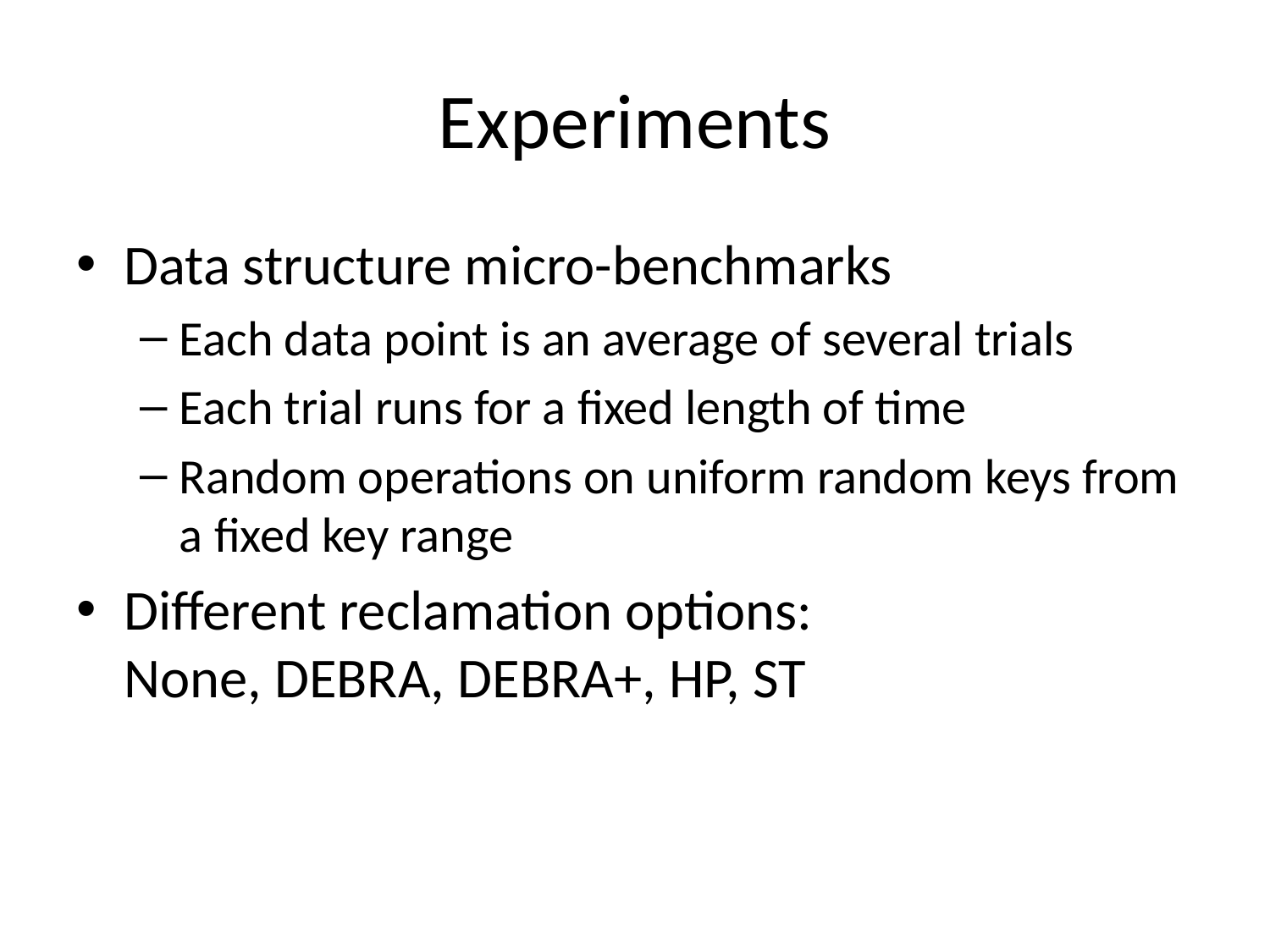

# Experiments
Data structure micro-benchmarks
Each data point is an average of several trials
Each trial runs for a fixed length of time
Random operations on uniform random keys from a fixed key range
Different reclamation options:
None, DEBRA, DEBRA+, HP, ST